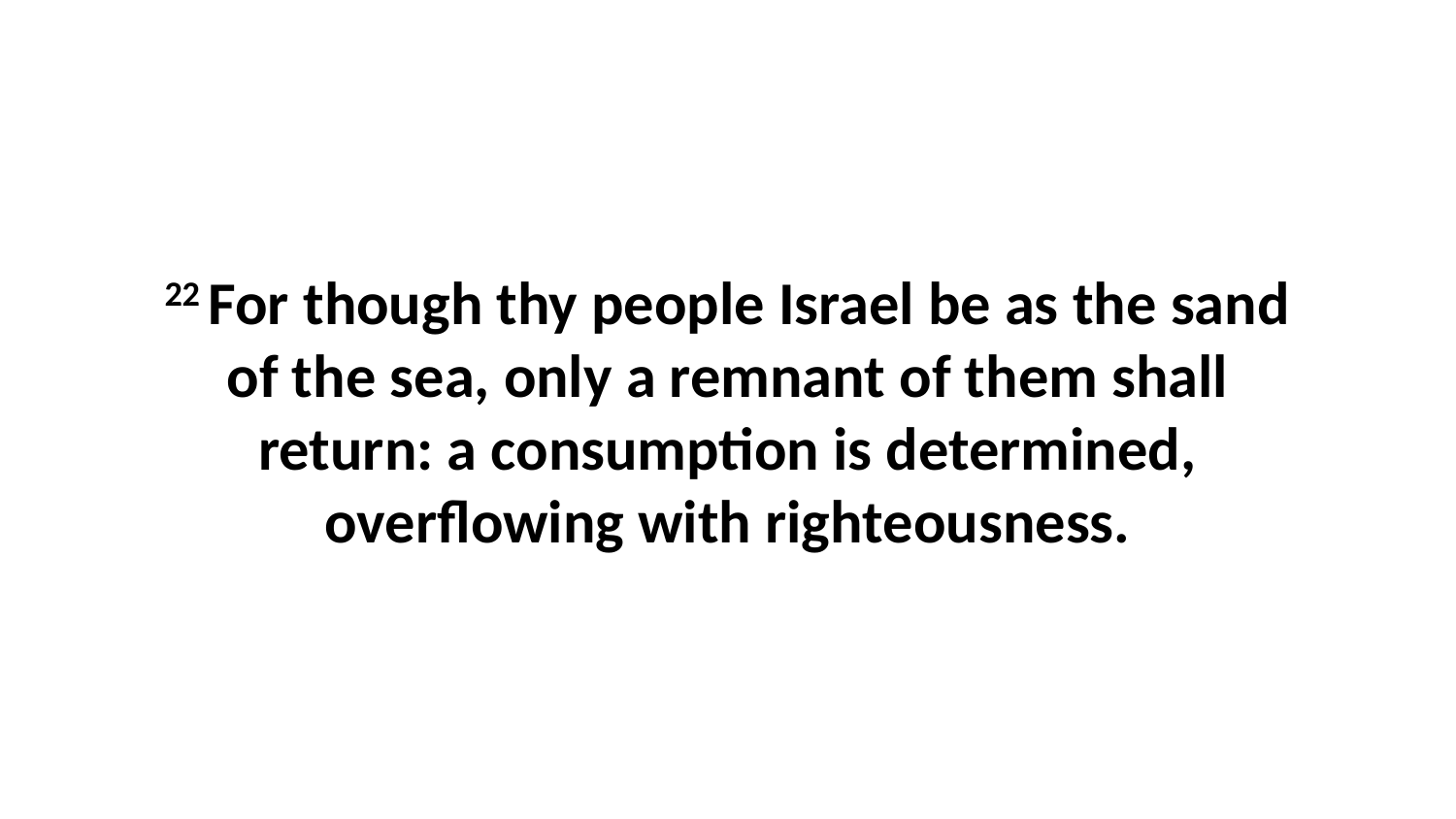

22 For though thy people Israel be as the sand of the sea, only a remnant of them shall return: a consumption is determined, overflowing with righteousness.